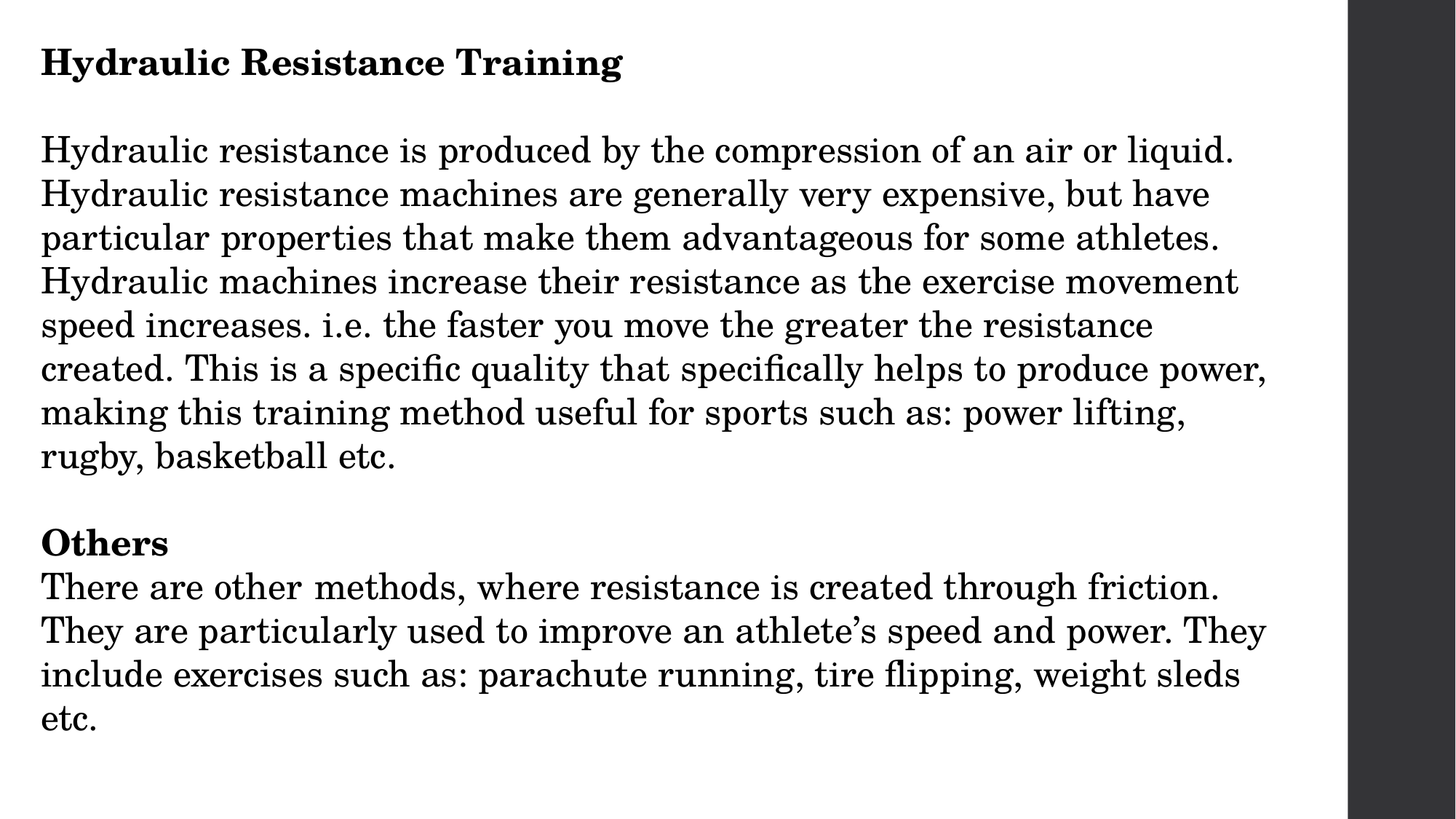

Hydraulic Resistance Training

Hydraulic resistance is produced by the compression of an air or liquid. Hydraulic resistance machines are generally very expensive, but have particular properties that make them advantageous for some athletes. Hydraulic machines increase their resistance as the exercise movement speed increases. i.e. the faster you move the greater the resistance created. This is a specific quality that specifically helps to produce power, making this training method useful for sports such as: power lifting, rugby, basketball etc.

Others
There are other methods, where resistance is created through friction. They are particularly used to improve an athlete’s speed and power. They include exercises such as: parachute running, tire flipping, weight sleds etc.